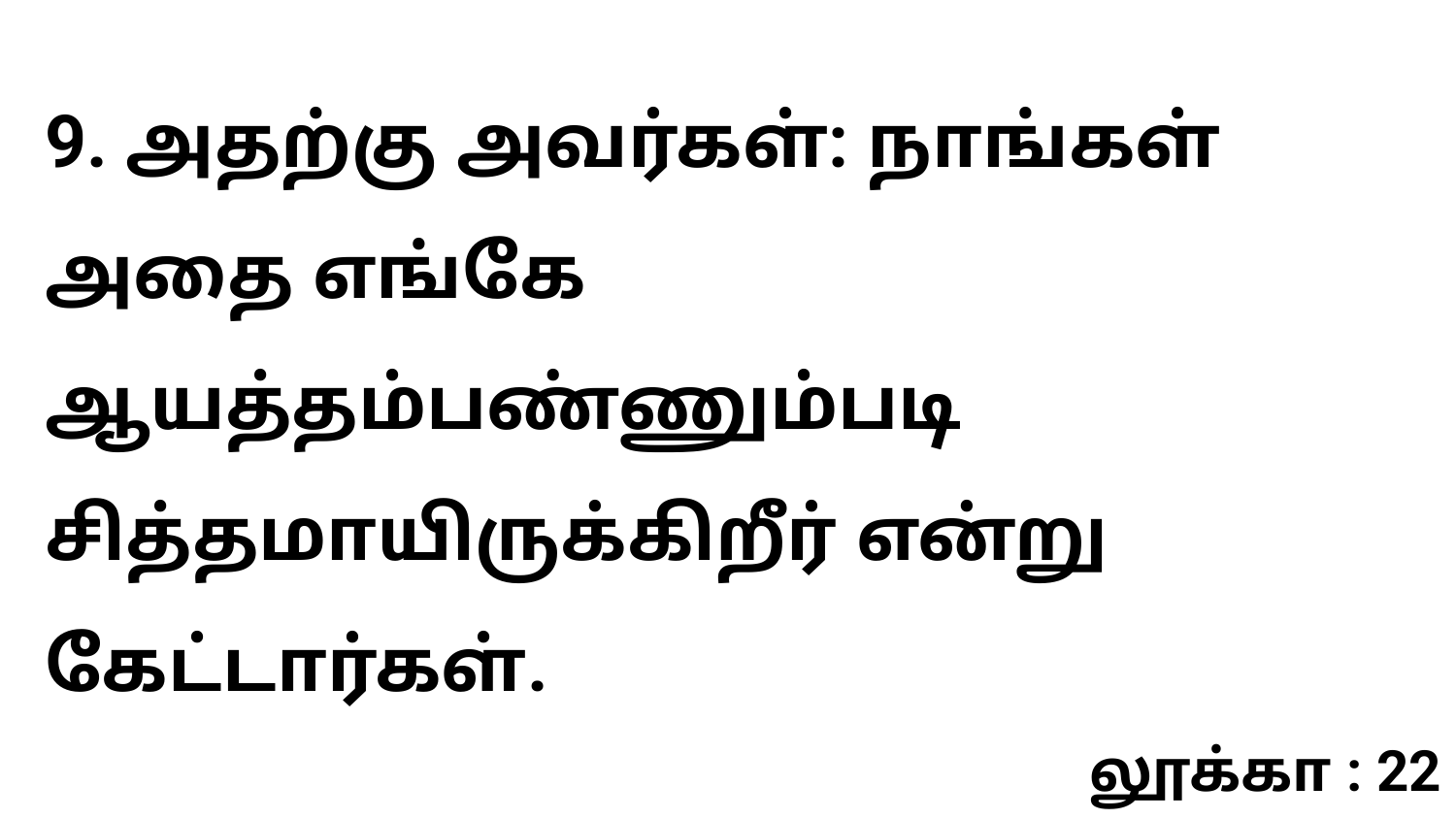

9. அதற்கு அவர்கள்: நாங்கள் அதை எங்கே ஆயத்தம்பண்ணும்படி சித்தமாயிருக்கிறீர் என்று கேட்டார்கள்.
லூக்கா : 22